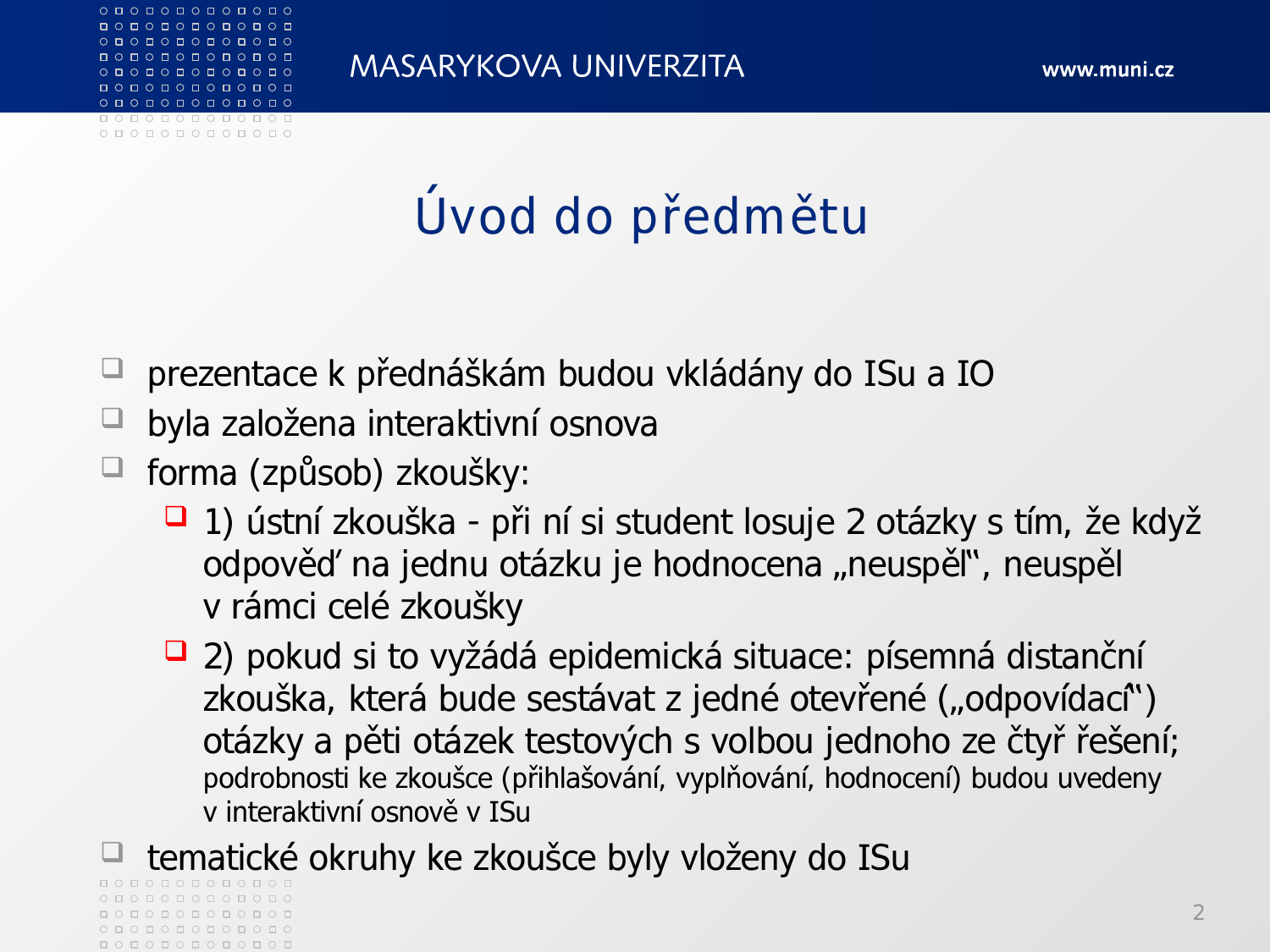

# Úvod do předmětu
prezentace k přednáškám budou vkládány do ISu a IO
byla založena interaktivní osnova
forma (způsob) zkoušky:
1) ústní zkouška - při ní si student losuje 2 otázky s tím, že když odpověď na jednu otázku je hodnocena „neuspěl“, neuspěl v rámci celé zkoušky
2) pokud si to vyžádá epidemická situace: písemná distanční zkouška, která bude sestávat z jedné otevřené („odpovídací“) otázky a pěti otázek testových s volbou jednoho ze čtyř řešení; podrobnosti ke zkoušce (přihlašování, vyplňování, hodnocení) budou uvedeny v interaktivní osnově v ISu
tematické okruhy ke zkoušce byly vloženy do ISu
2